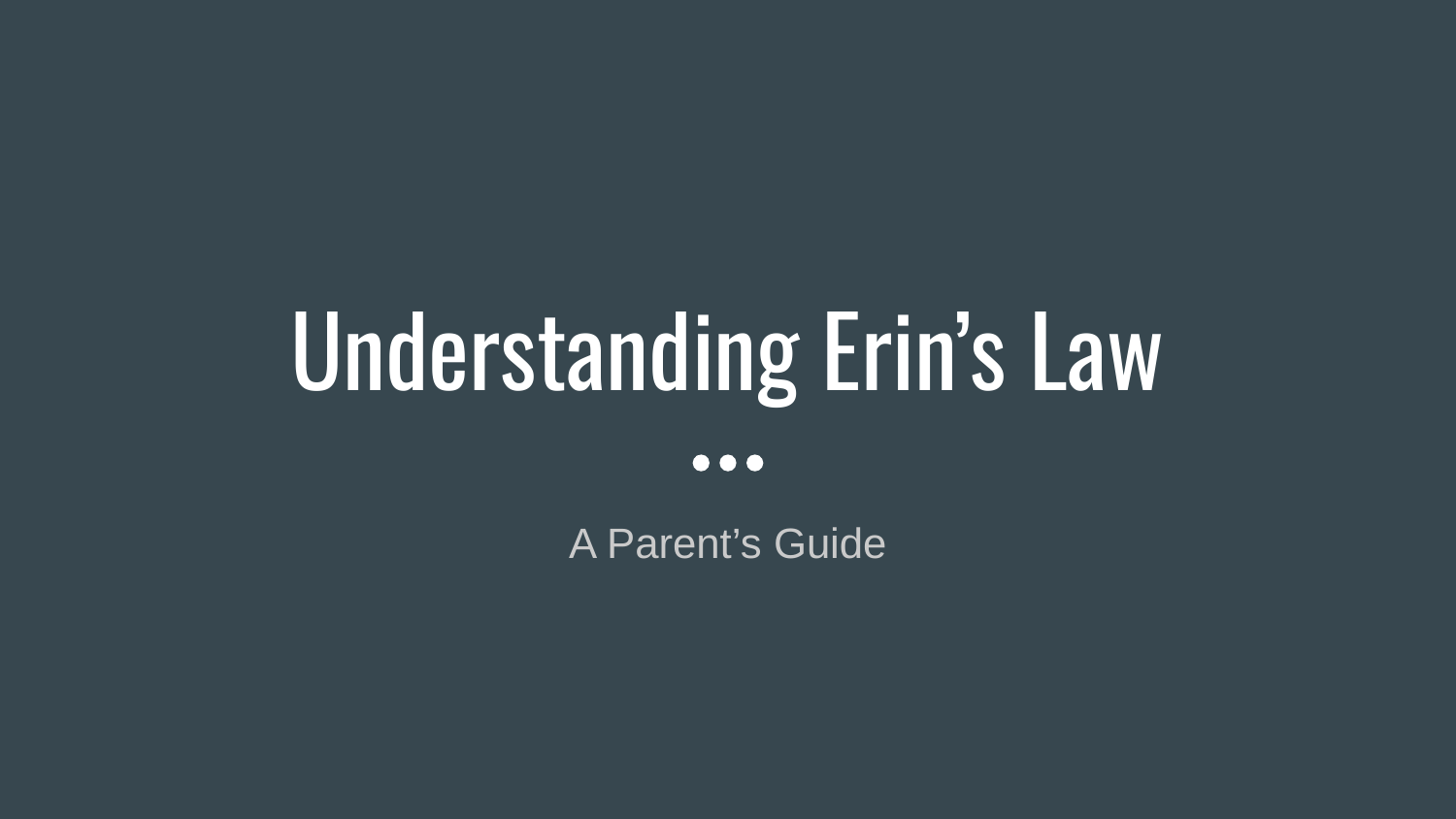

# Understanding Erin’s Law
A Parent’s Guide